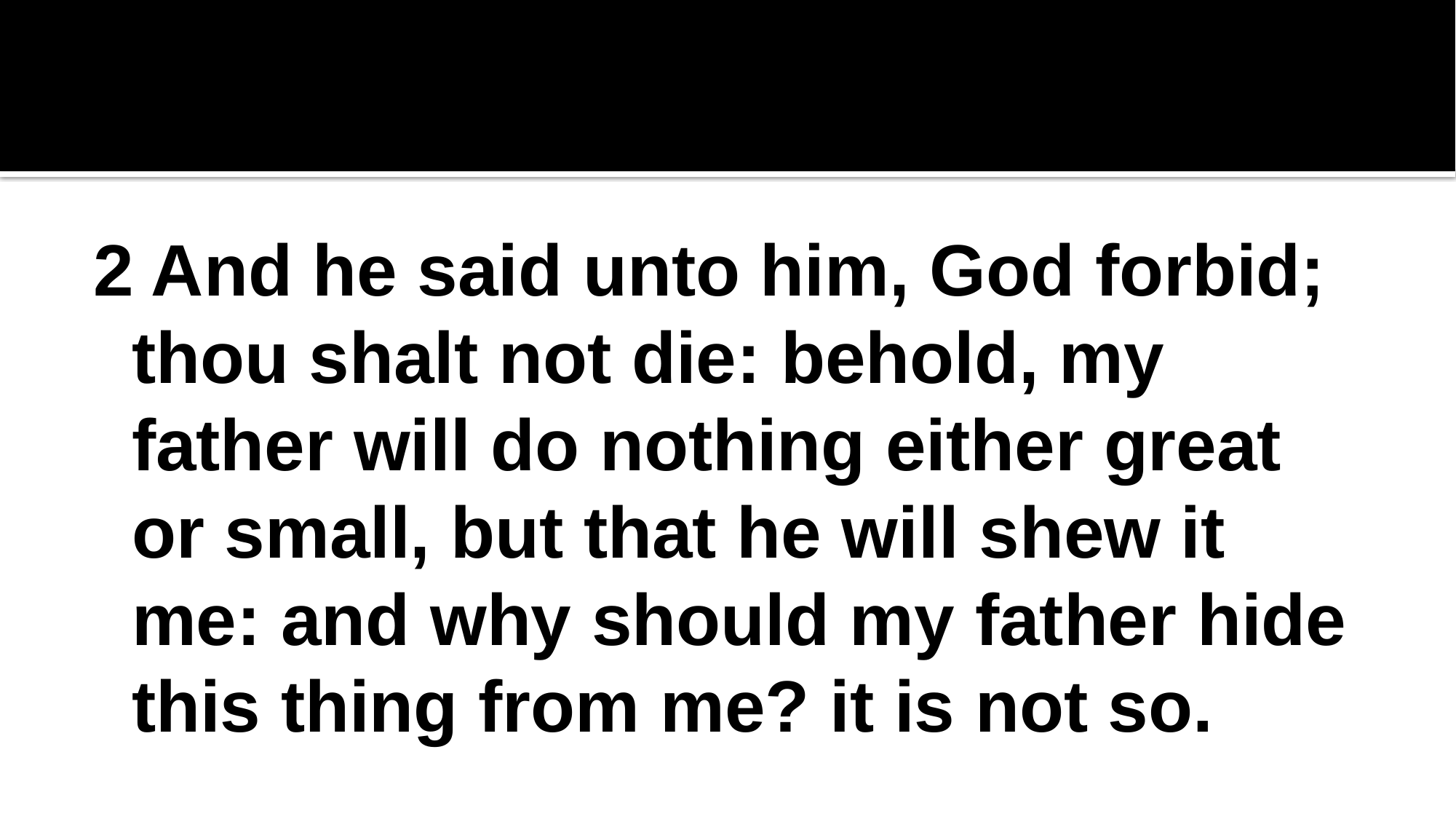

2 And he said unto him, God forbid; thou shalt not die: behold, my father will do nothing either great or small, but that he will shew it me: and why should my father hide this thing from me? it is not so.